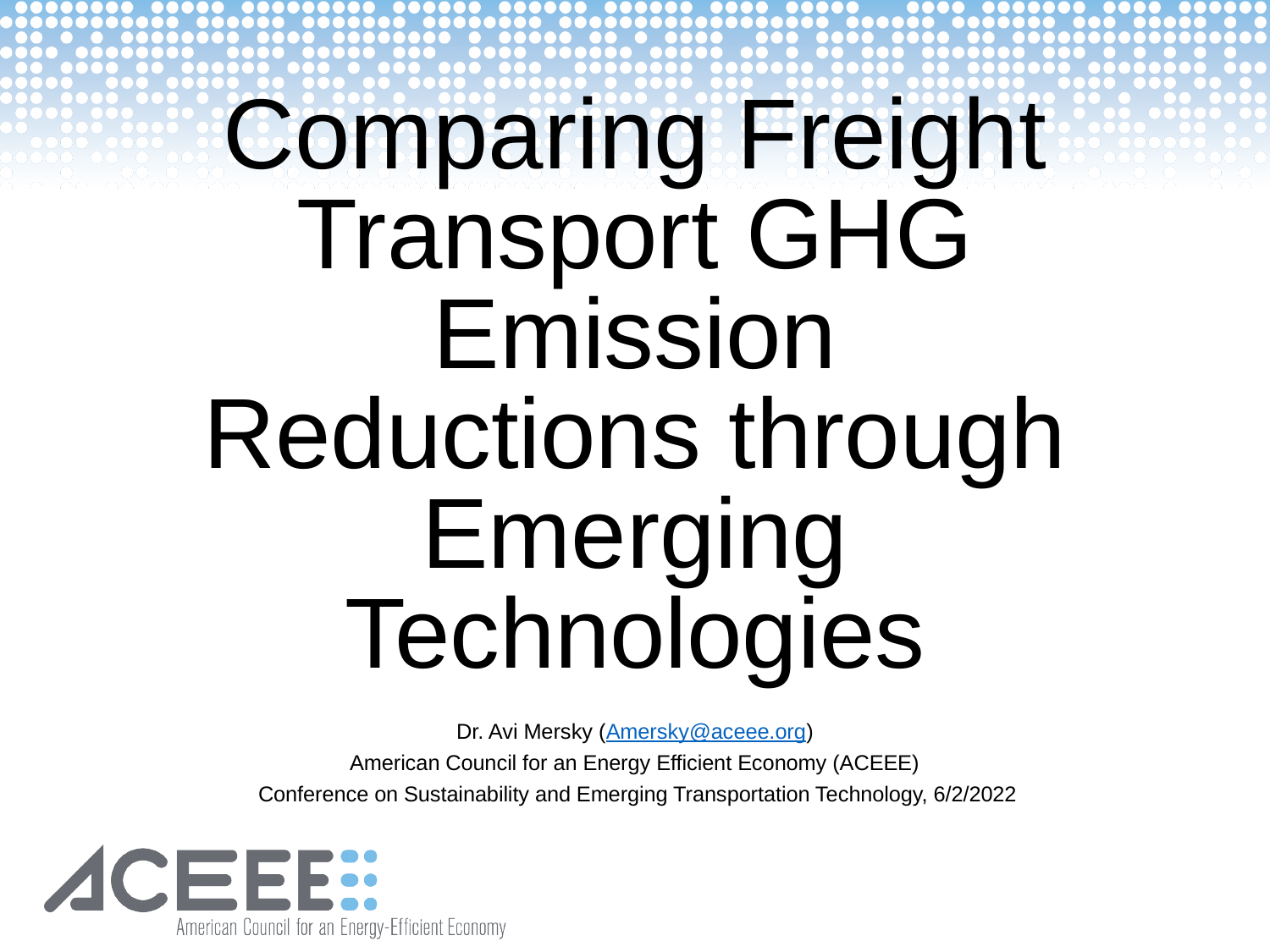

# Comparing Freight Transport GHG Emission Reductions through Emerging Technologies
Dr. Avi Mersky (Amersky@aceee.org)
American Council for an Energy Efficient Economy (ACEEE)
 Conference on Sustainability and Emerging Transportation Technology, 6/2/2022